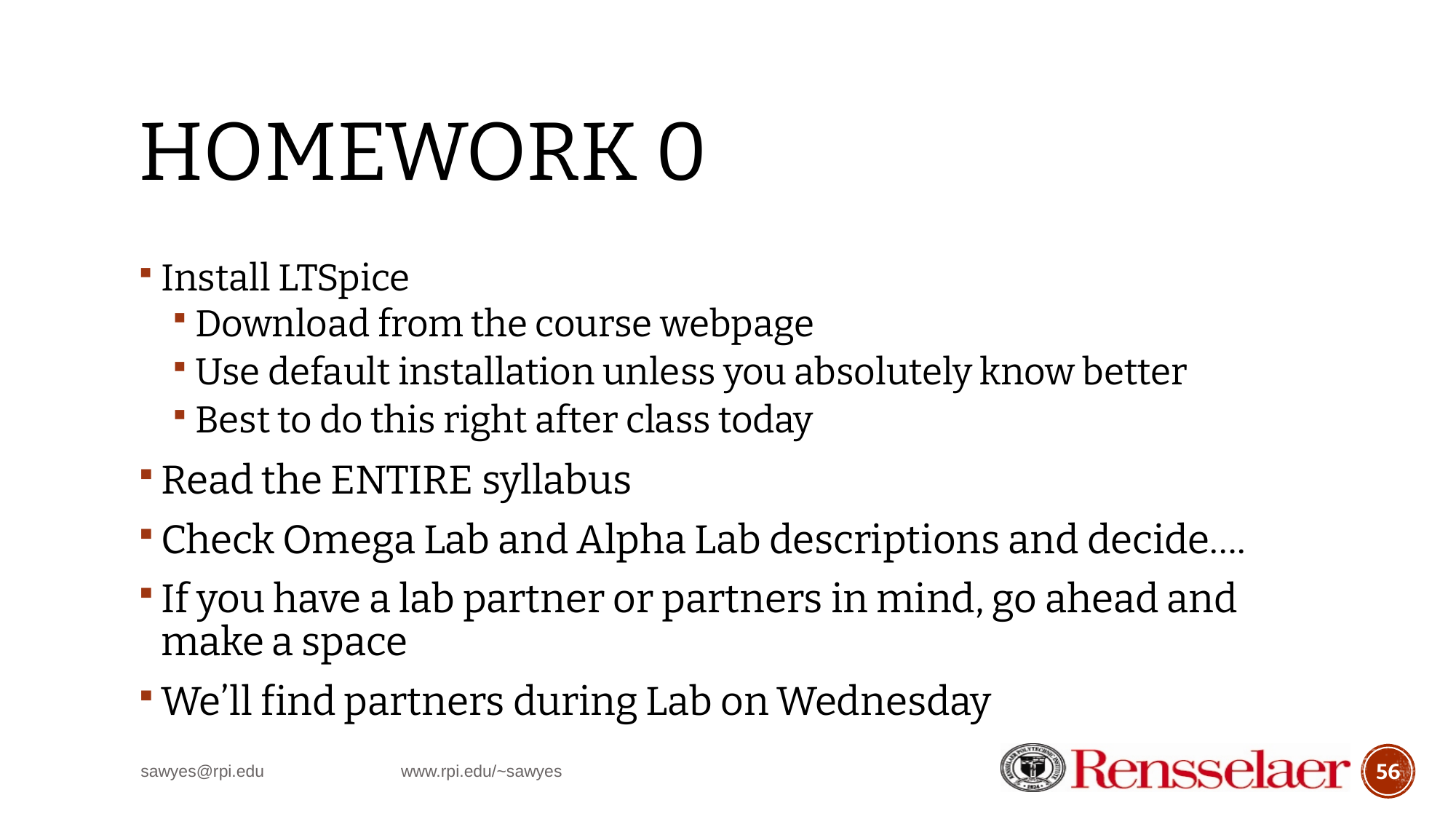

# Homework 0
Install LTSpice
Download from the course webpage
Use default installation unless you absolutely know better
Best to do this right after class today
Read the ENTIRE syllabus
Check Omega Lab and Alpha Lab descriptions and decide….
If you have a lab partner or partners in mind, go ahead and make a space
We’ll find partners during Lab on Wednesday

sawyes@rpi.edu                             www.rpi.edu/~sawyes
56